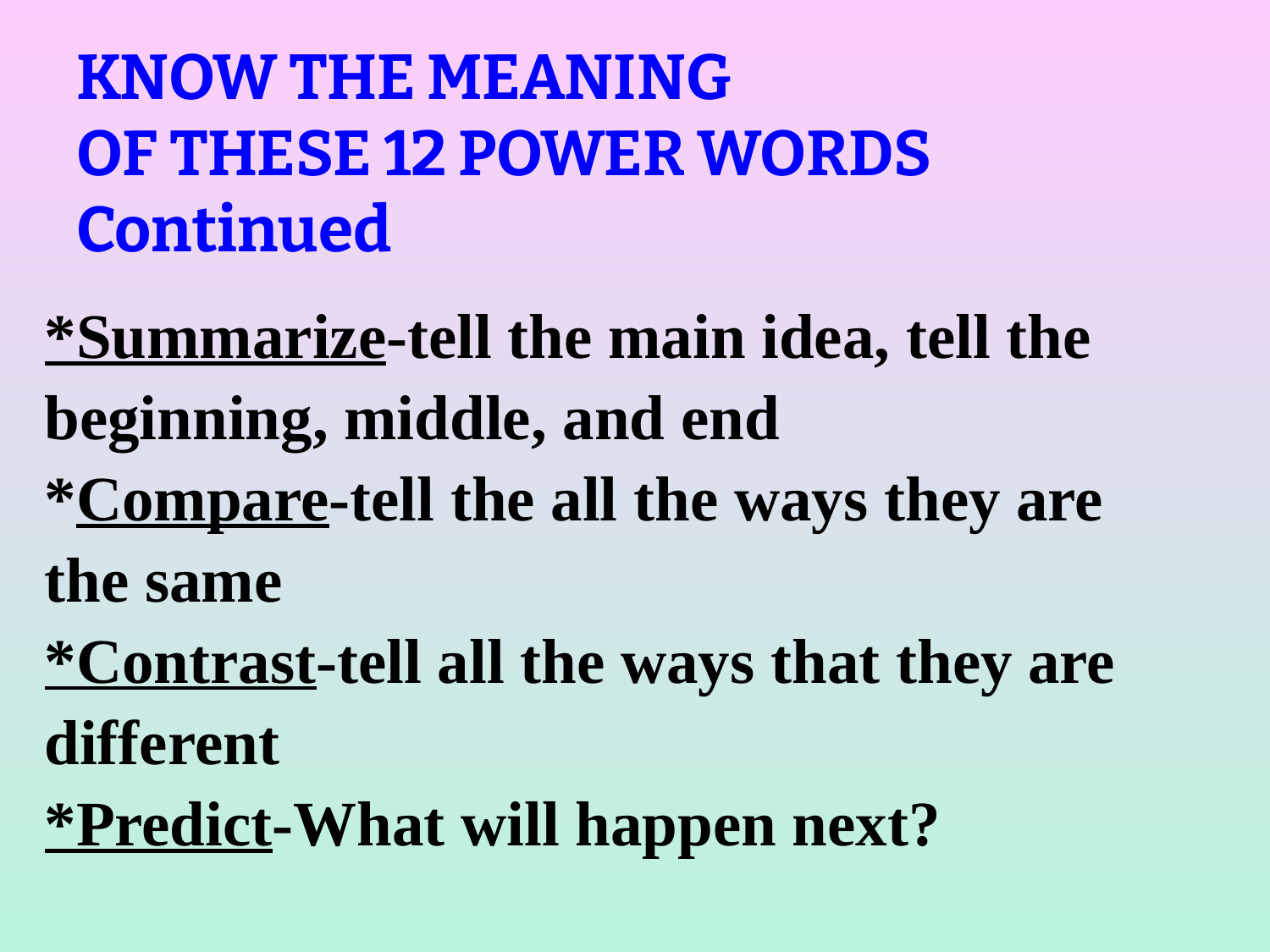

# KNOW THE MEANING OF THESE 12 POWER WORDS Continued

*Summarize-tell the main idea, tell the
beginning, middle, and end
*Compare-tell the all the ways they are
the same
*Contrast-tell all the ways that they are
different
*Predict-What will happen next?